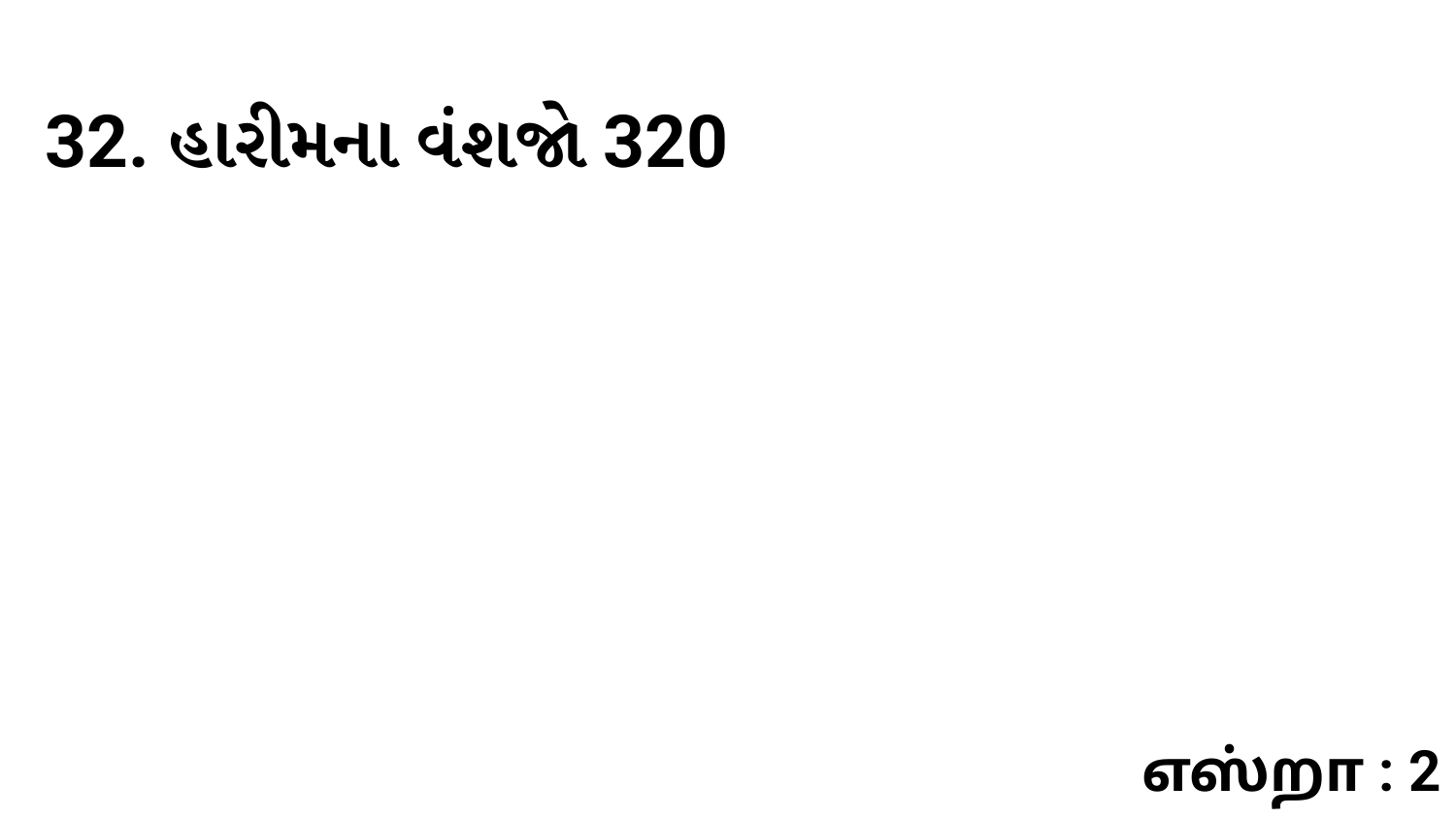

32. હારીમના વંશજો 320
எஸ்றா : 2